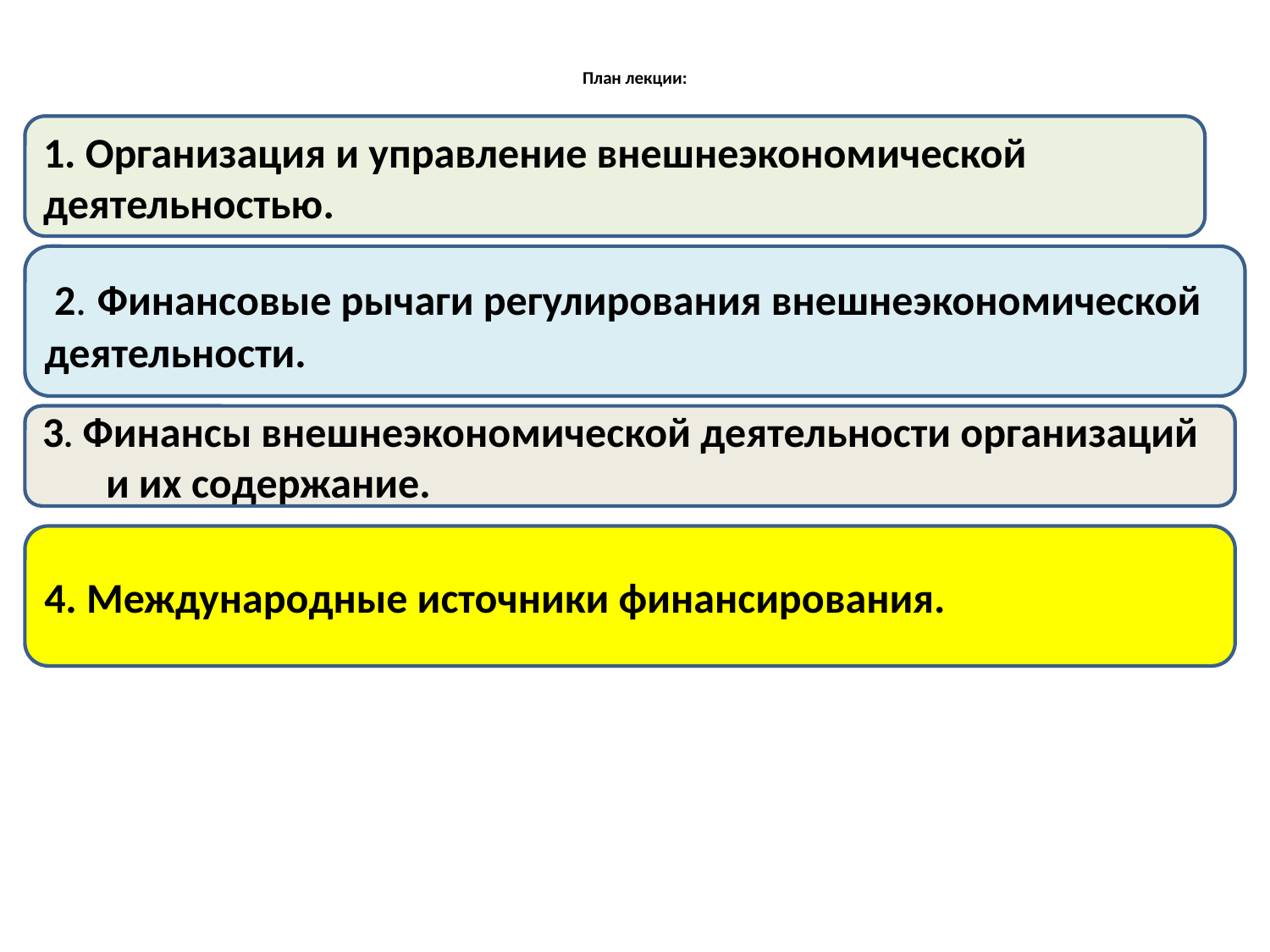

# План лекции:

1. Организация и управление внешнеэкономической деятельностью.
 2. Финансовые рычаги регулирования внешнеэкономической деятельности.
3. Финансы внешнеэкономической деятельности организаций  и их содержание.
4. Международные источники финансирования.